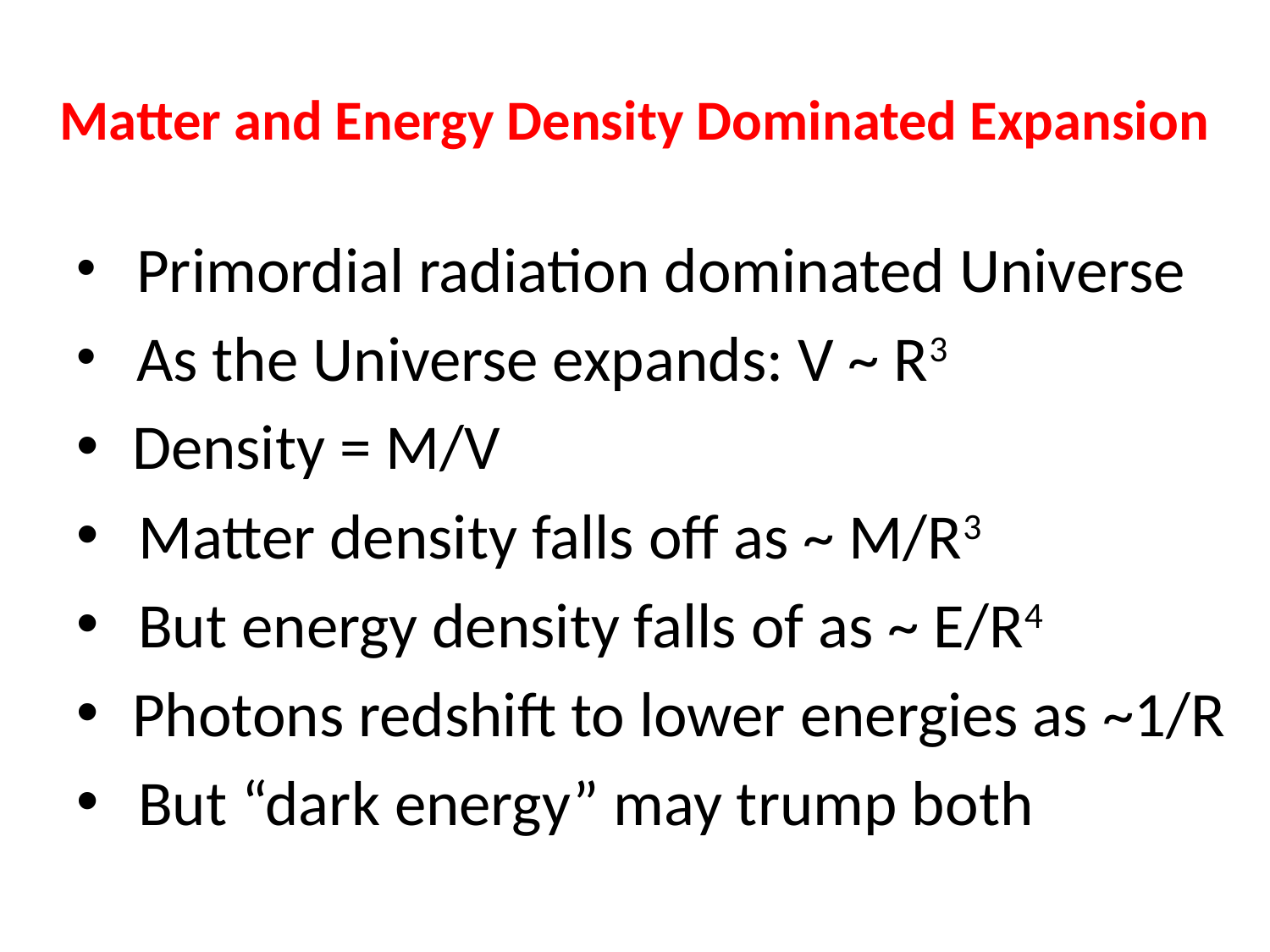

# Matter and Energy Density Dominated Expansion
 Primordial radiation dominated Universe
 As the Universe expands: V ~ R3
 Density = M/V
 Matter density falls off as ~ M/R3
 But energy density falls of as ~ E/R4
 Photons redshift to lower energies as ~1/R
 But “dark energy” may trump both